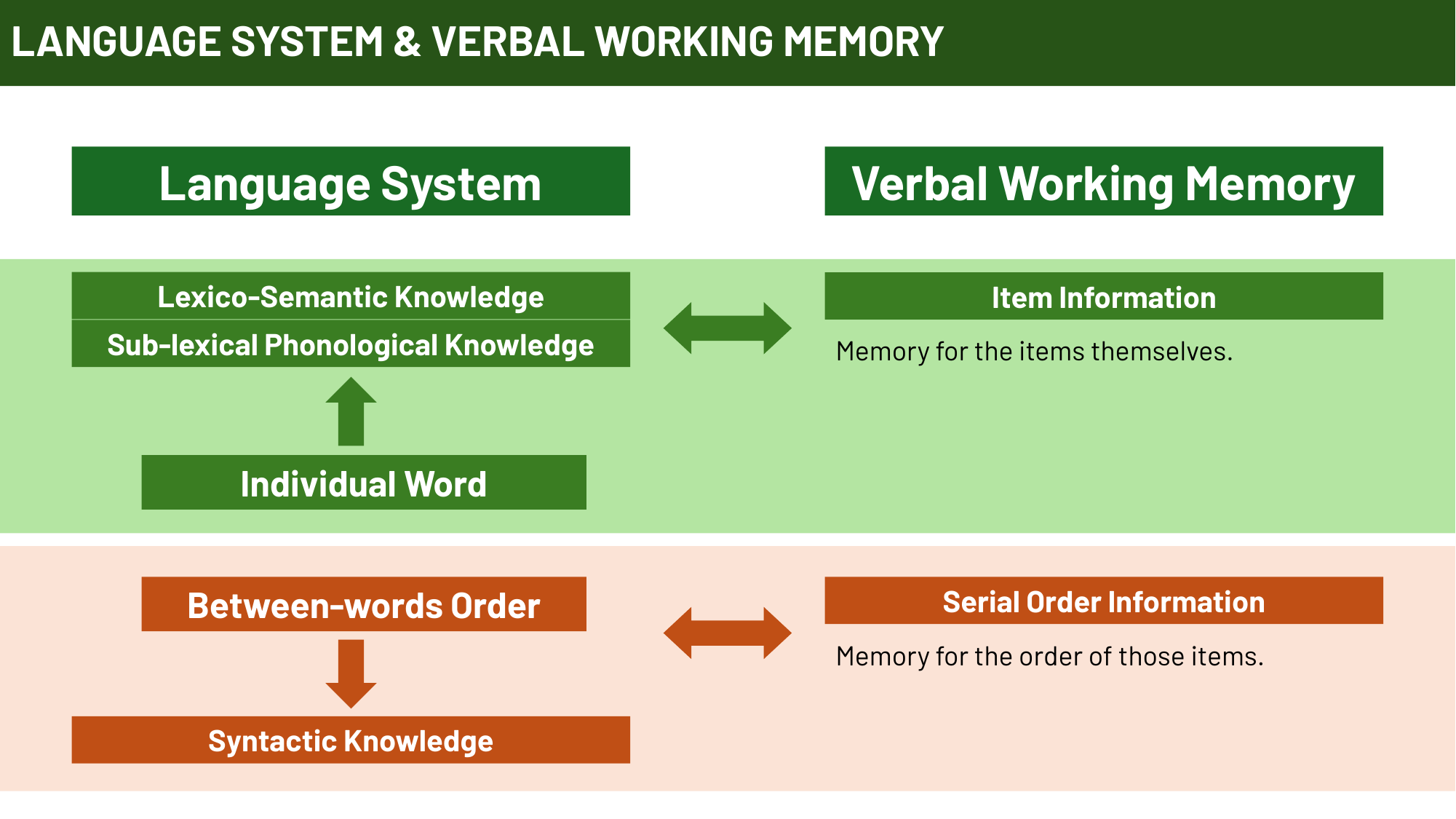

# LANGUAGE SYSTEM & VERBAL WORKING MEMORY
Verbal Working Memory
Language System

Lexico-Semantic Knowledge
Item Information
Sub-lexical Phonological Knowledge
Memory for the items themselves.

Individual Word

Between-words Order
Serial Order Information
Memory for the order of those items.

Syntactic Knowledge